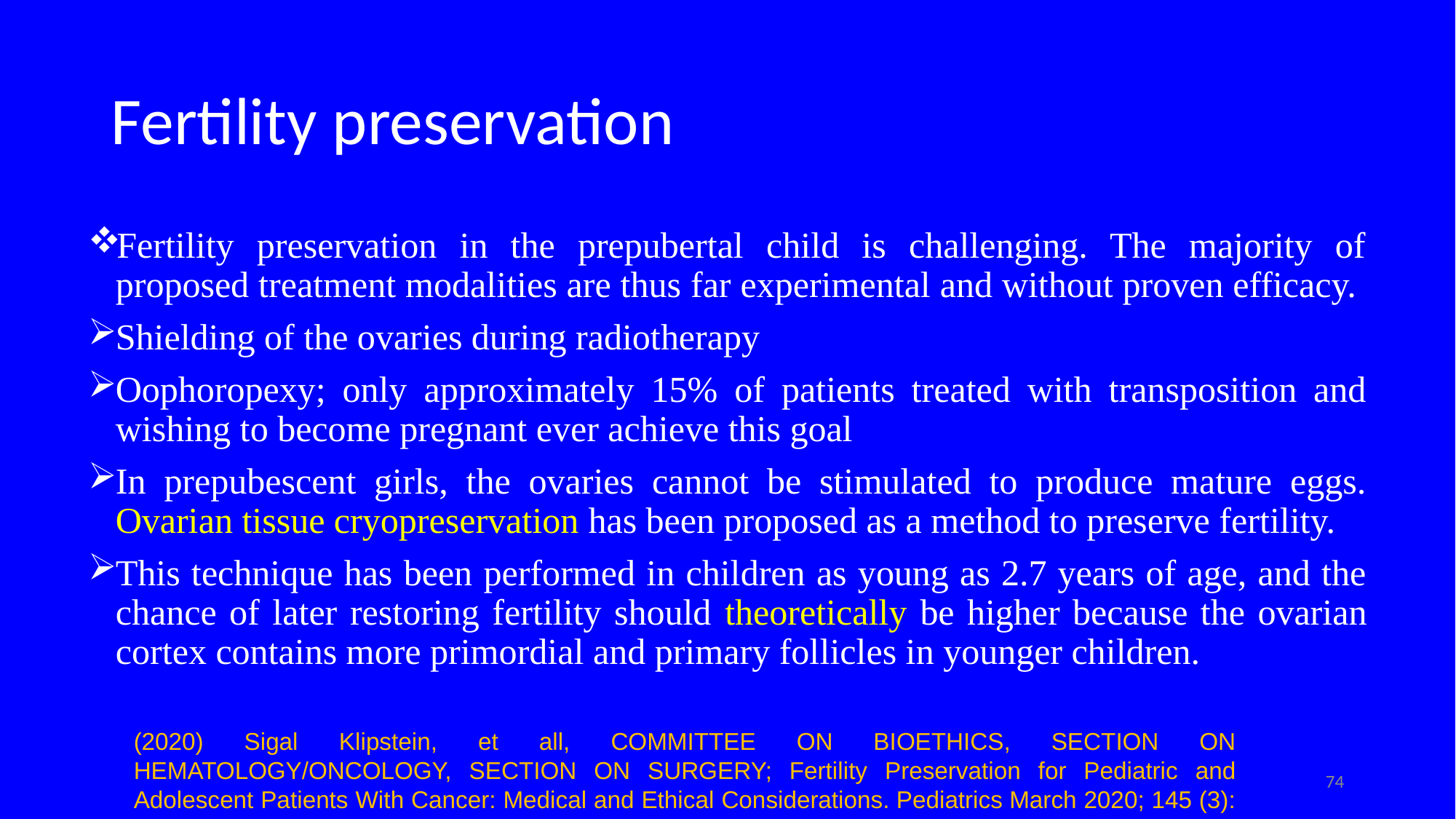

# Fertility preservation
Fertility preservation in the prepubertal child is challenging. The majority of proposed treatment modalities are thus far experimental and without proven efficacy.
Shielding of the ovaries during radiotherapy
Oophoropexy; only approximately 15% of patients treated with transposition and wishing to become pregnant ever achieve this goal
In prepubescent girls, the ovaries cannot be stimulated to produce mature eggs. Ovarian tissue cryopreservation has been proposed as a method to preserve fertility.
This technique has been performed in children as young as 2.7 years of age, and the chance of later restoring fertility should theoretically be higher because the ovarian cortex contains more primordial and primary follicles in younger children.
(2020) Sigal Klipstein, et all, COMMITTEE ON BIOETHICS, SECTION ON HEMATOLOGY/ONCOLOGY, SECTION ON SURGERY; Fertility Preservation for Pediatric and Adolescent Patients With Cancer: Medical and Ethical Considerations. Pediatrics March 2020; 145 (3): e20193994
74